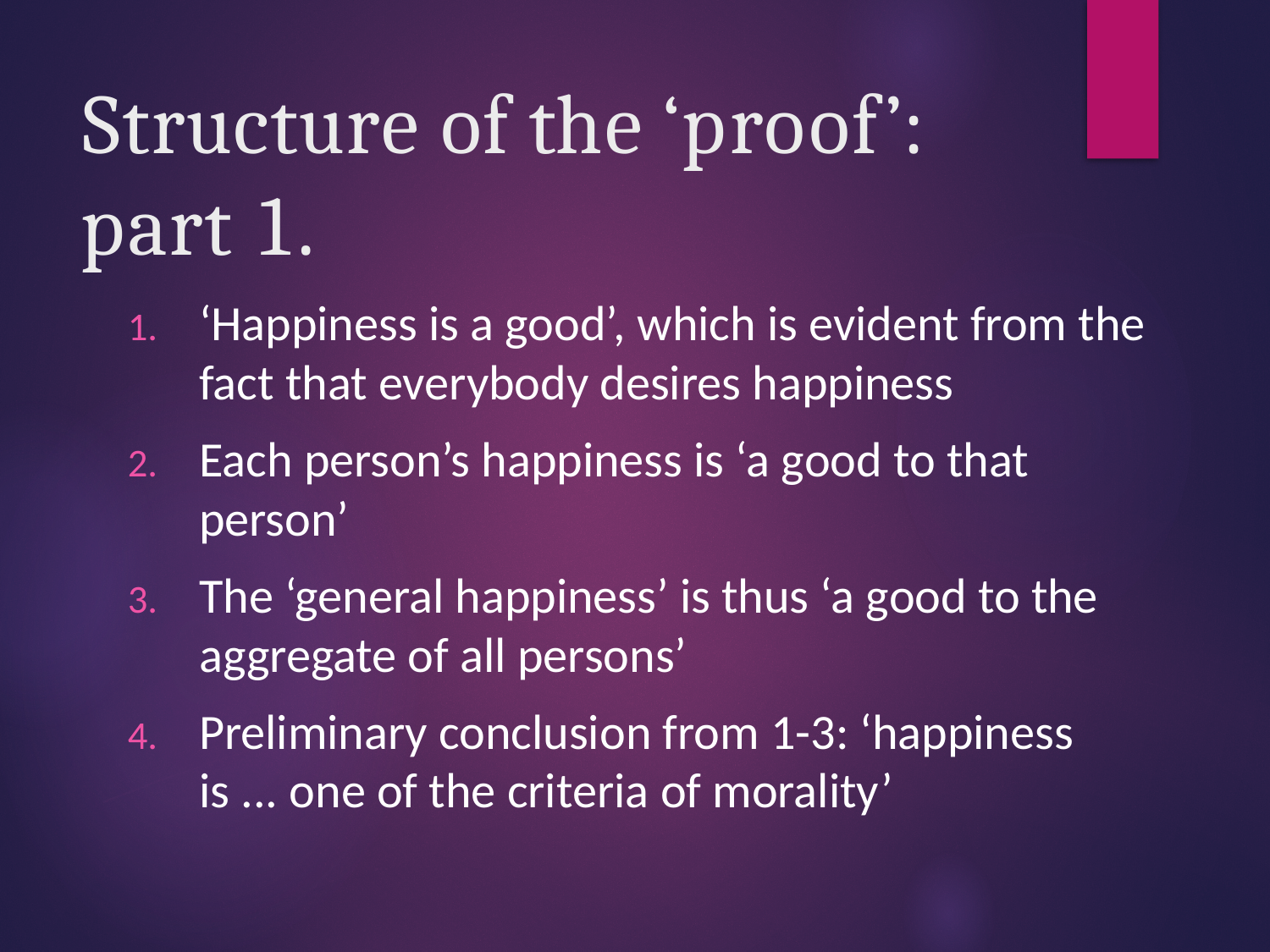

# Structure of the ‘proof’: part 1.
‘Happiness is a good’, which is evident from the fact that everybody desires happiness
Each person’s happiness is ‘a good to that person’
The ‘general happiness’ is thus ‘a good to the aggregate of all persons’
Preliminary conclusion from 1-3: ‘happiness is ... one of the criteria of morality’